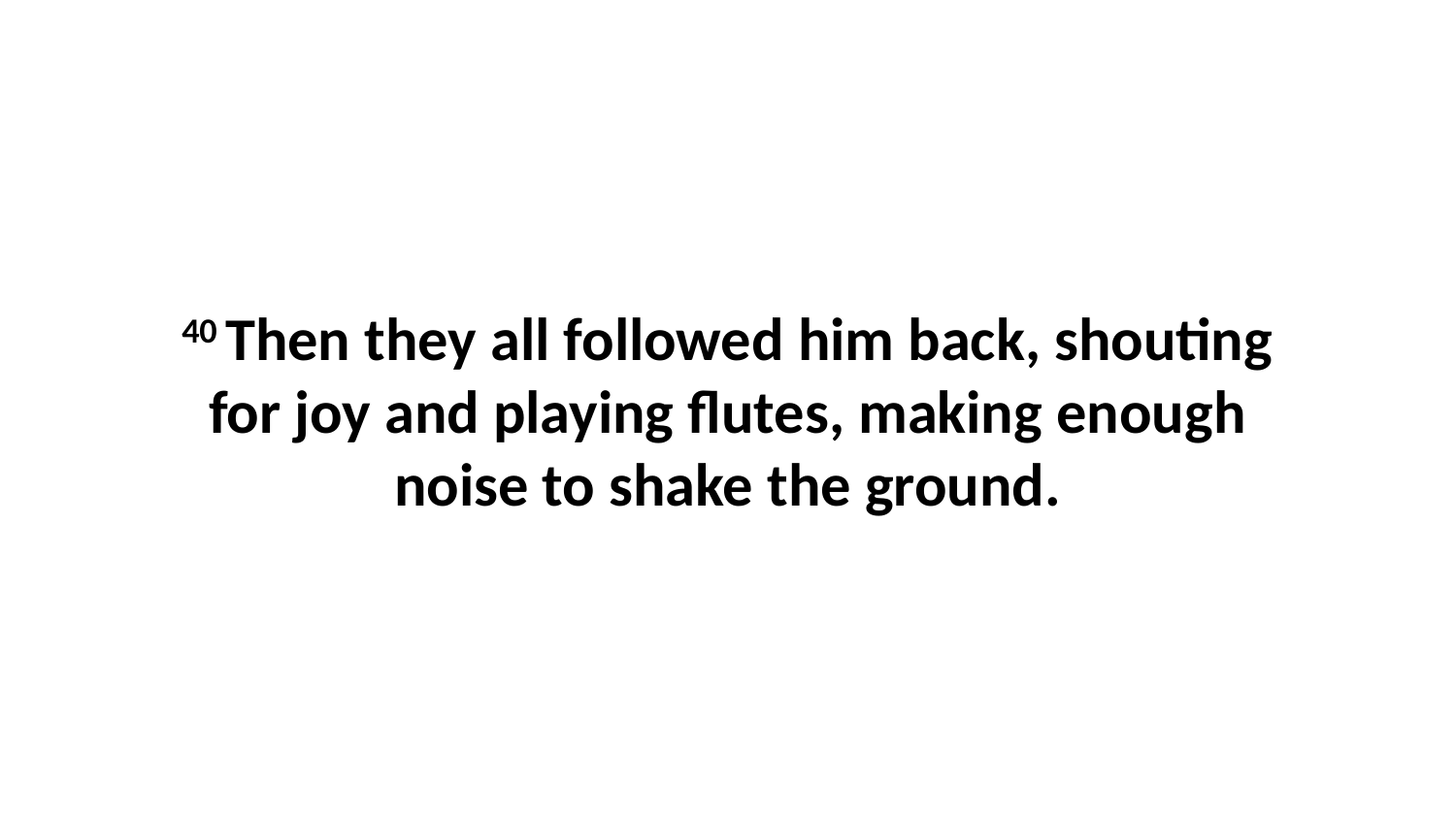

40 Then they all followed him back, shouting for joy and playing flutes, making enough noise to shake the ground.